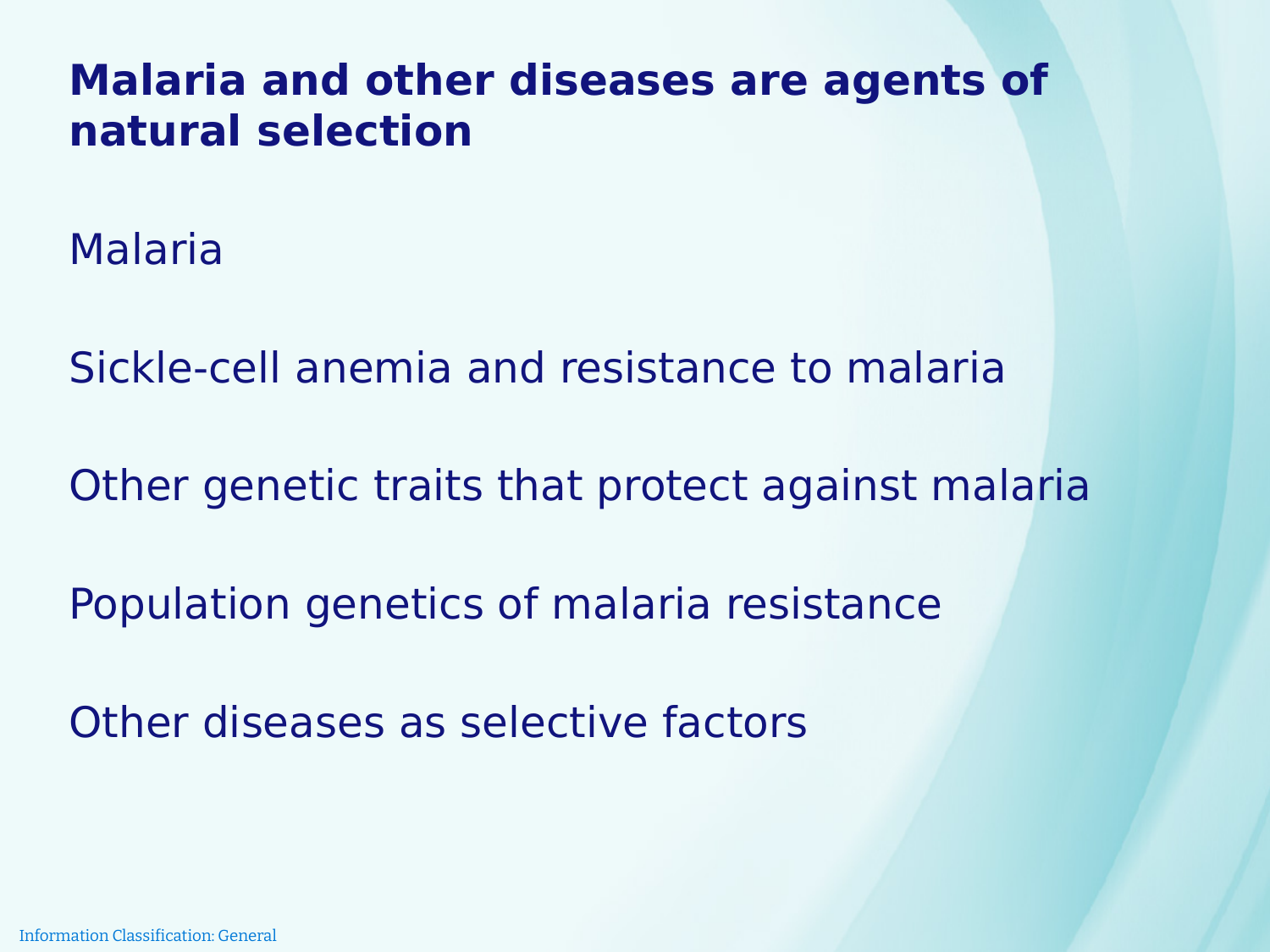

Malaria and other diseases are agents of natural selection

Malaria

Sickle-cell anemia and resistance to malaria

Other genetic traits that protect against malaria

Population genetics of malaria resistance

Other diseases as selective factors